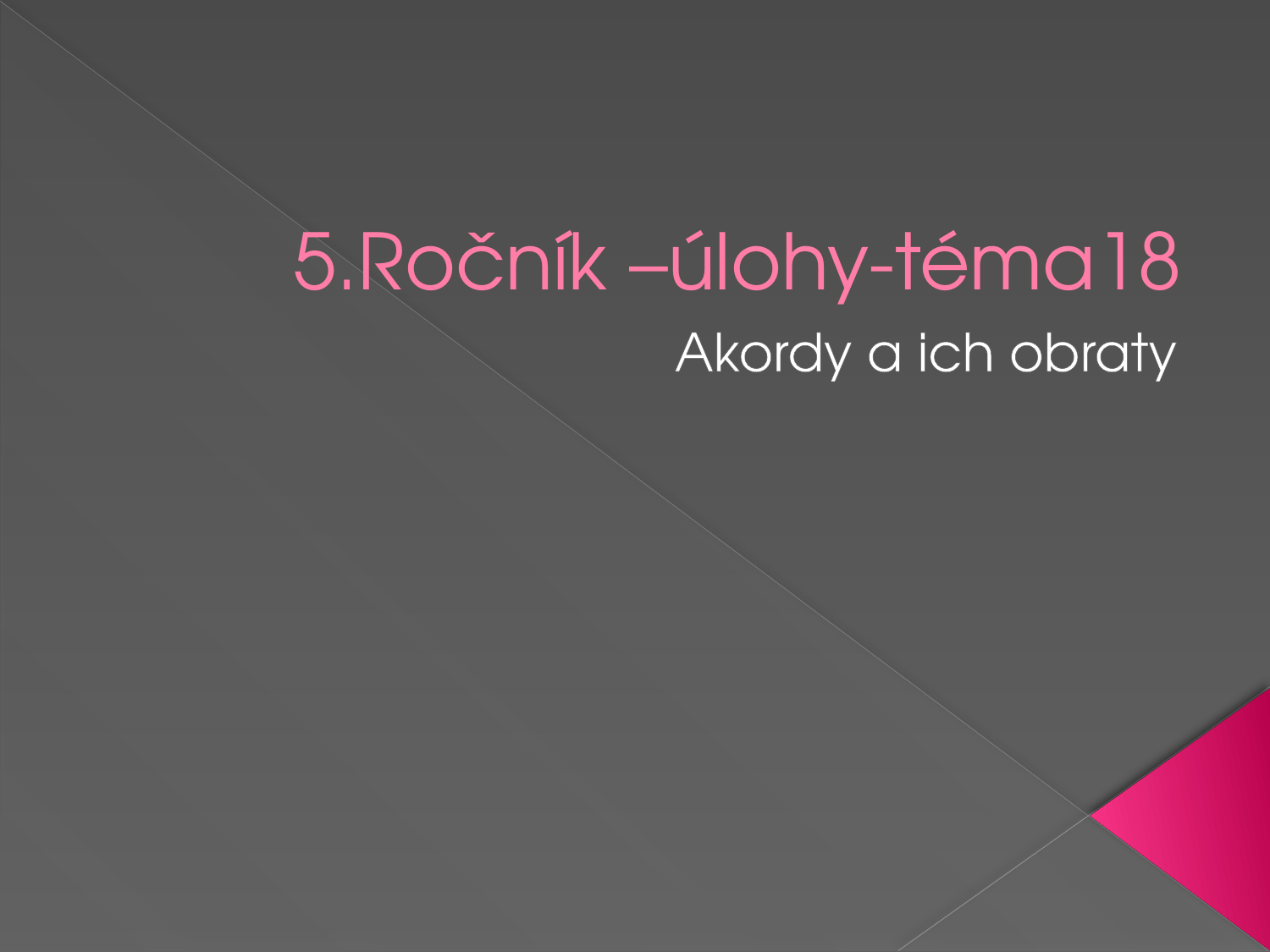

# 5.Ročník –úlohy-téma18
Akordy a ich obraty